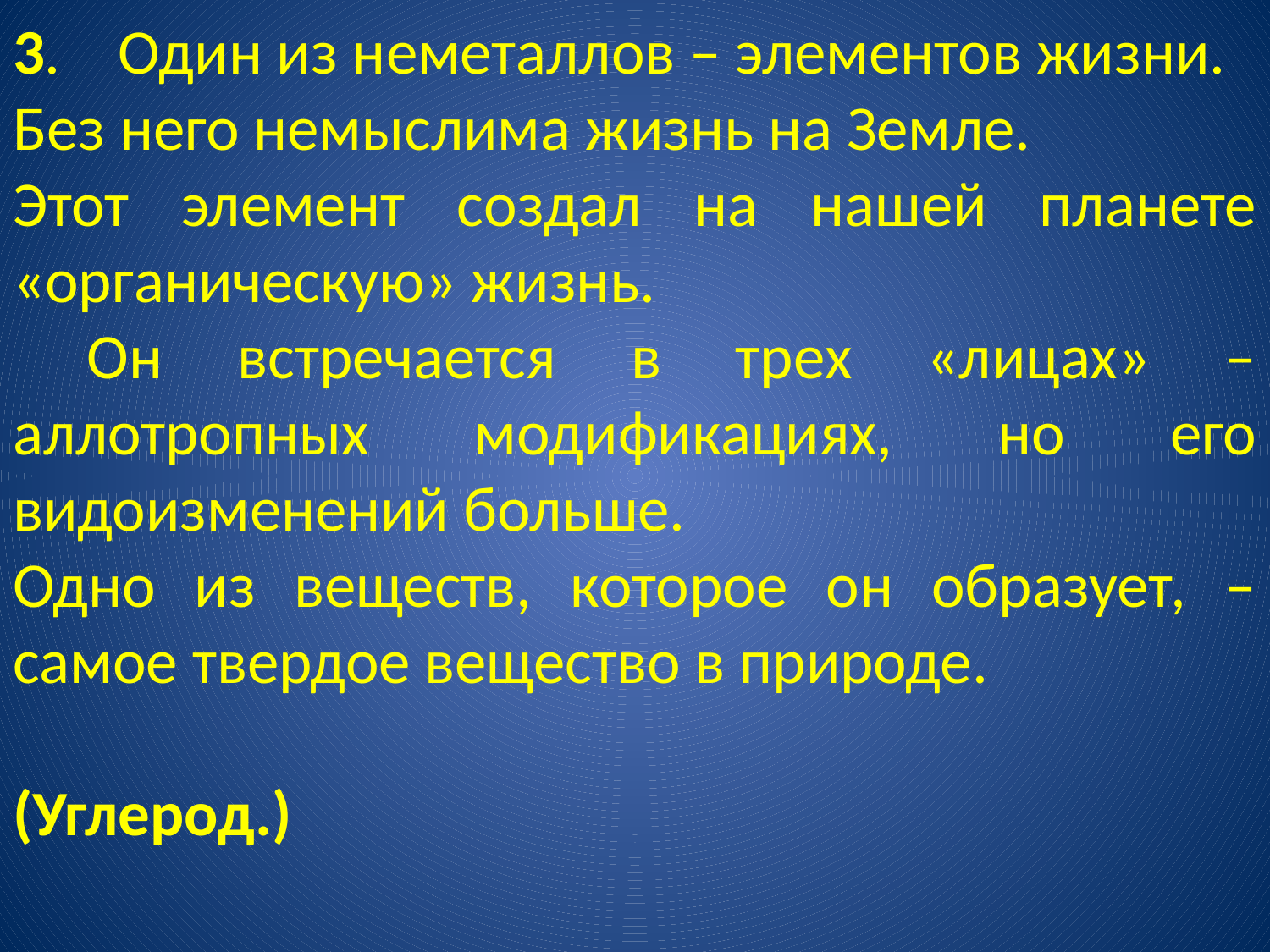

3.    Один из неметаллов – элементов жизни.
Без него немыслима жизнь на Земле.
Этот элемент создал на нашей планете «органическую» жизнь.
 Он встречается в трех «лицах» – аллотропных модификациях, но его видоизменений больше.
Одно из веществ, которое он образует, – самое твердое вещество в природе.

(Углерод.)